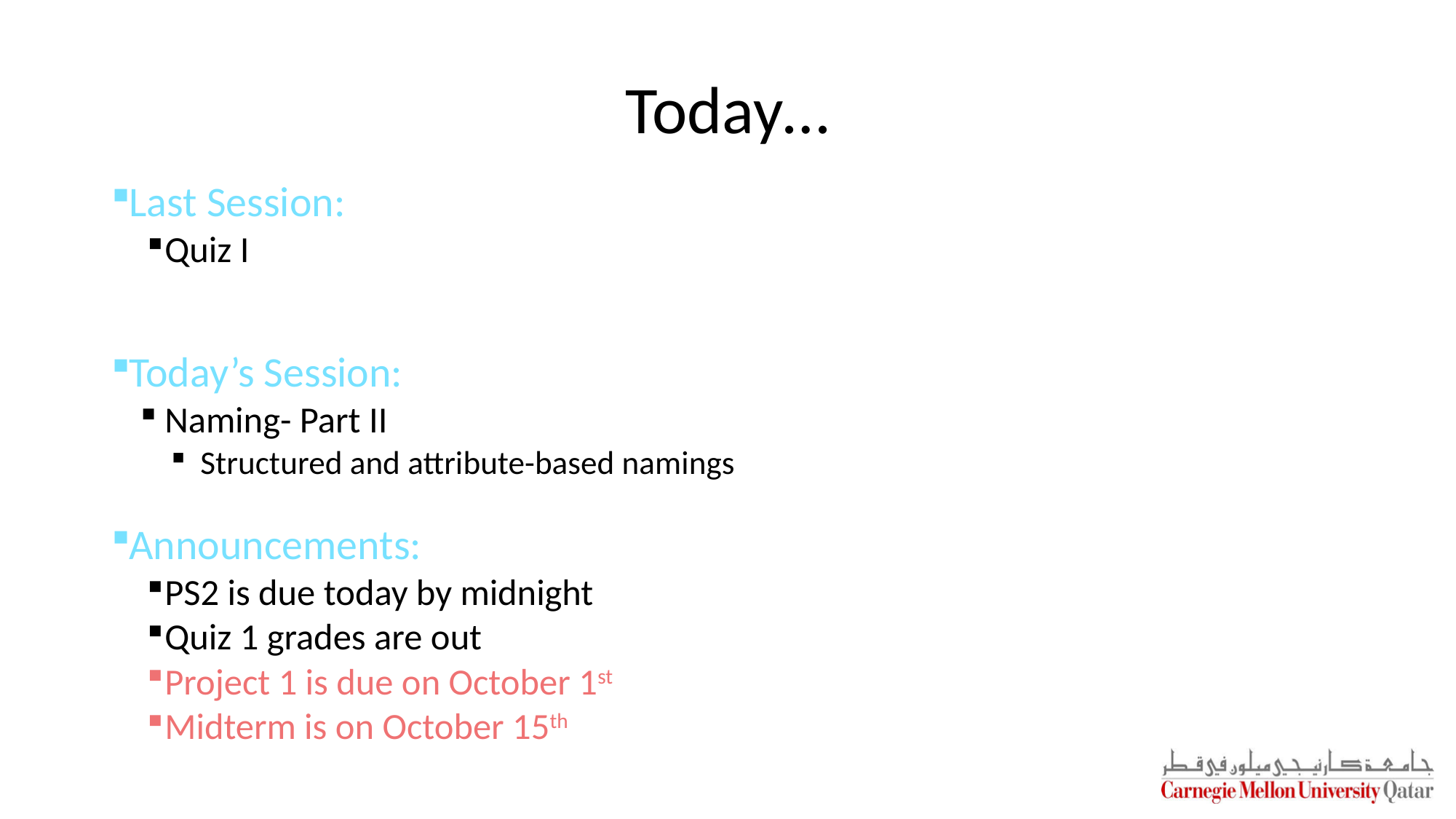

# Today…
Last Session:
Quiz I

Today’s Session:
Naming- Part II
Structured and attribute-based namings

Announcements:
PS2 is due today by midnight
Quiz 1 grades are out
Project 1 is due on October 1st
Midterm is on October 15th